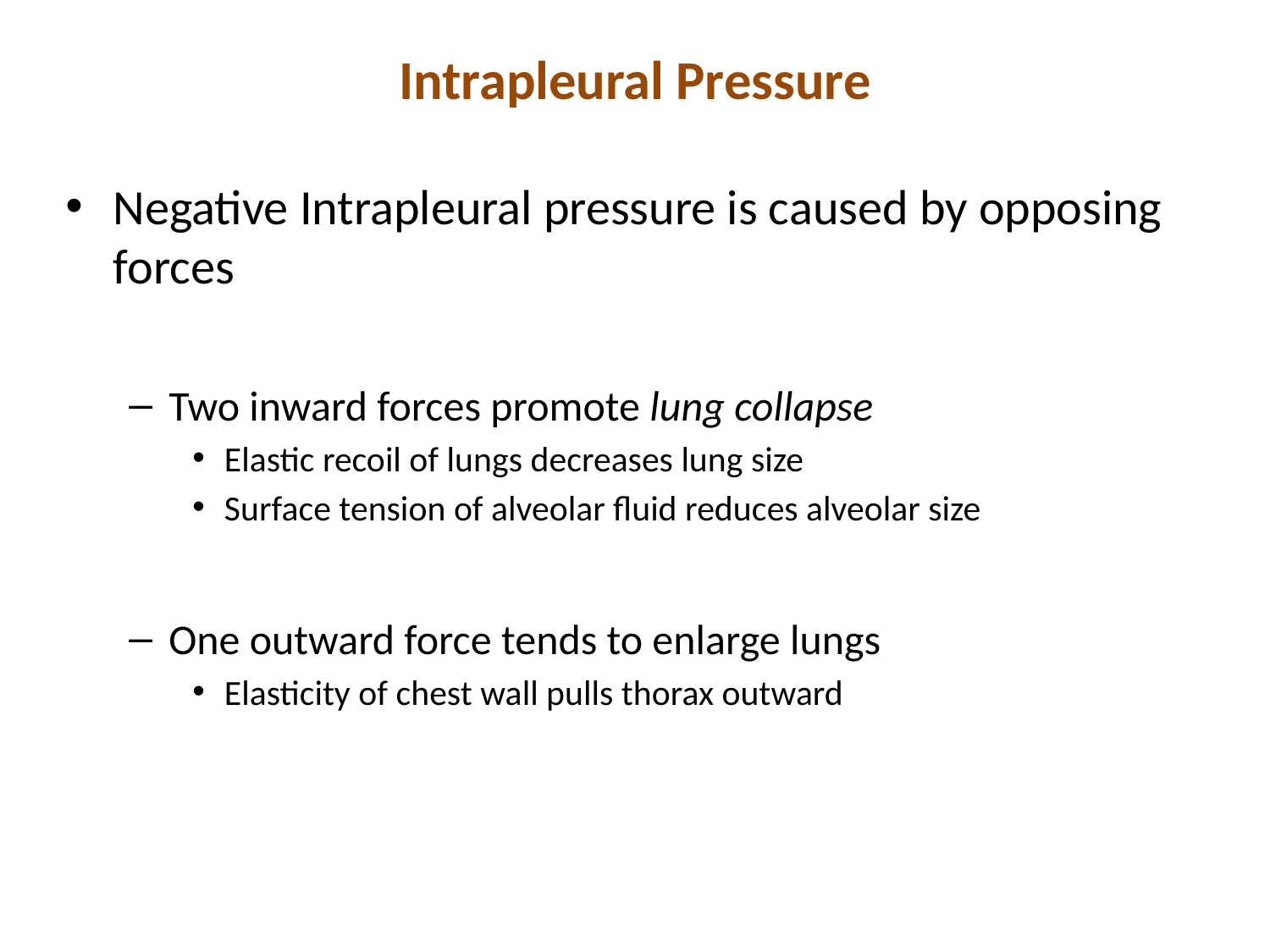

# Intrapleural Pressure
Negative Intrapleural pressure is caused by opposing forces

Two inward forces promote lung collapse
Elastic recoil of lungs decreases lung size
Surface tension of alveolar fluid reduces alveolar size

One outward force tends to enlarge lungs
Elasticity of chest wall pulls thorax outward